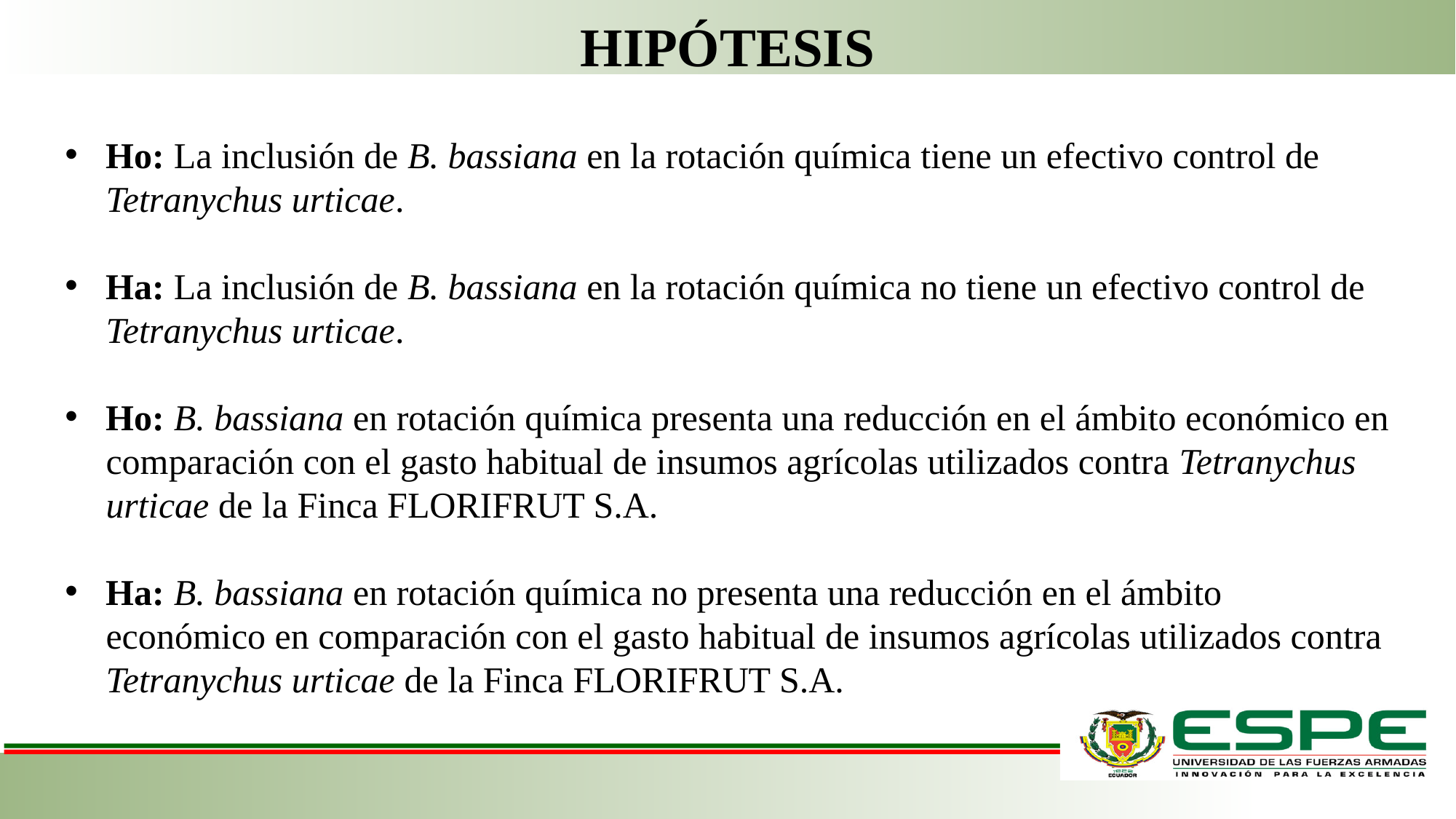

HIPÓTESIS
Ho: La inclusión de B. bassiana en la rotación química tiene un efectivo control de Tetranychus urticae.

Ha: La inclusión de B. bassiana en la rotación química no tiene un efectivo control de Tetranychus urticae.

Ho: B. bassiana en rotación química presenta una reducción en el ámbito económico en comparación con el gasto habitual de insumos agrícolas utilizados contra Tetranychus urticae de la Finca FLORIFRUT S.A.

Ha: B. bassiana en rotación química no presenta una reducción en el ámbito económico en comparación con el gasto habitual de insumos agrícolas utilizados contra Tetranychus urticae de la Finca FLORIFRUT S.A.